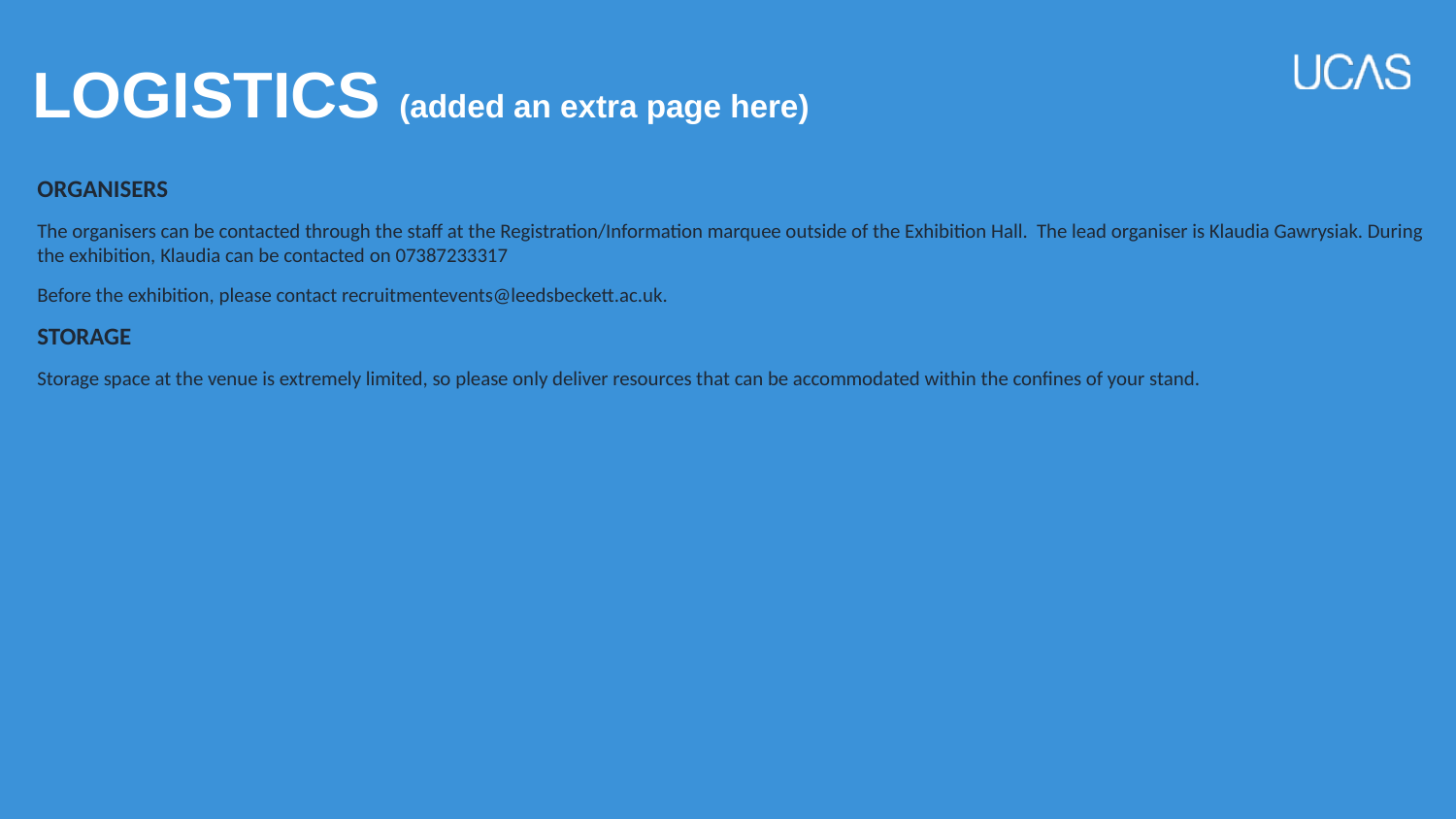

# LOGISTICS (added an extra page here)
ORGANISERS
The organisers can be contacted through the staff at the Registration/Information marquee outside of the Exhibition Hall.  The lead organiser is Klaudia Gawrysiak. During the exhibition, Klaudia can be contacted on 07387233317
Before the exhibition, please contact recruitmentevents@leedsbeckett.ac.uk.
STORAGE
Storage space at the venue is extremely limited, so please only deliver resources that can be accommodated within the confines of your stand.